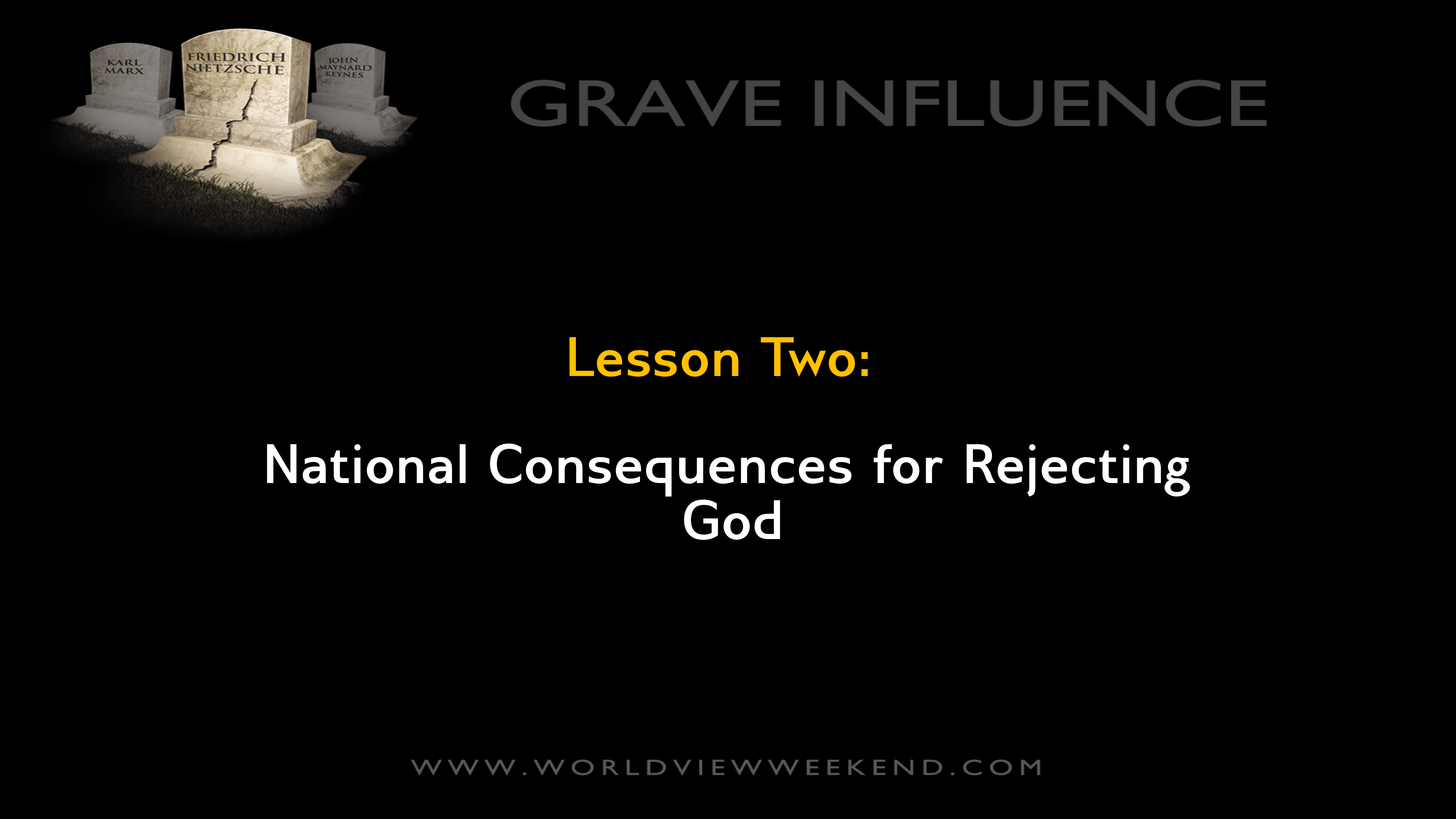

Lesson Two:
National Consequences for Rejecting God